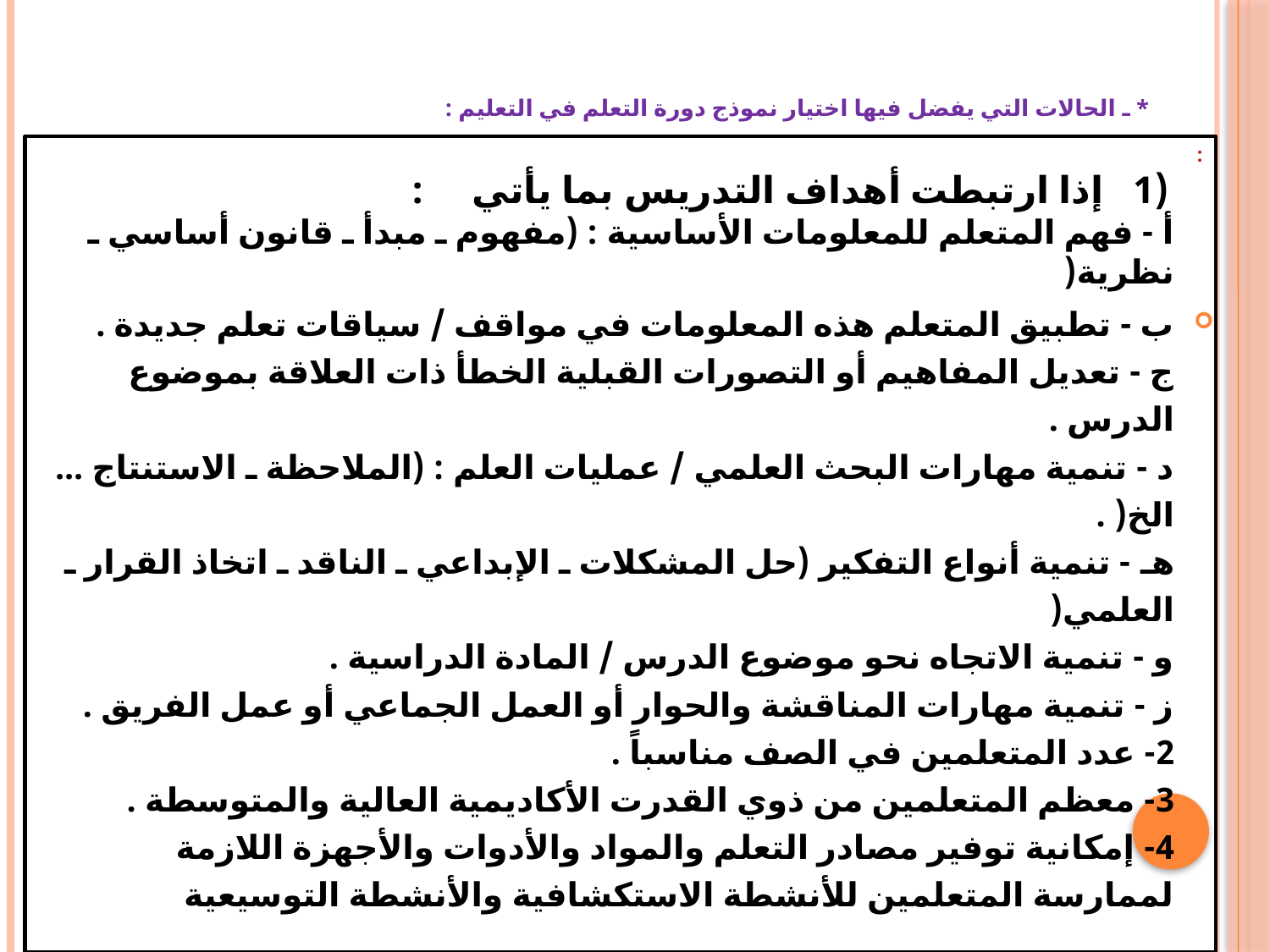

# * ـ الحالات التي يفضل فيها اختيار نموذج دورة التعلم في التعليم :
:
 (1   إذا ارتبطت أهداف التدريس بما يأتي     :
أ - فهم المتعلم للمعلومات الأساسية : (مفهوم ـ مبدأ ـ قانون أساسي ـ نظرية(
ب - تطبيق المتعلم هذه المعلومات في مواقف / سياقات تعلم جديدة .
ج - تعديل المفاهيم أو التصورات القبلية الخطأ ذات العلاقة بموضوع الدرس .
د - تنمية مهارات البحث العلمي / عمليات العلم : (الملاحظة ـ الاستنتاج ... الخ( .
هـ - تنمية أنواع التفكير (حل المشكلات ـ الإبداعي ـ الناقد ـ اتخاذ القرار ـ العلمي(
و - تنمية الاتجاه نحو موضوع الدرس / المادة الدراسية .
ز - تنمية مهارات المناقشة والحوار أو العمل الجماعي أو عمل الفريق .
2- عدد المتعلمين في الصف مناسباً .
3- معظم المتعلمين من ذوي القدرت الأكاديمية العالية والمتوسطة .
4- إمكانية توفير مصادر التعلم والمواد والأدوات والأجهزة اللازمة لممارسة المتعلمين للأنشطة الاستكشافية والأنشطة التوسيعية